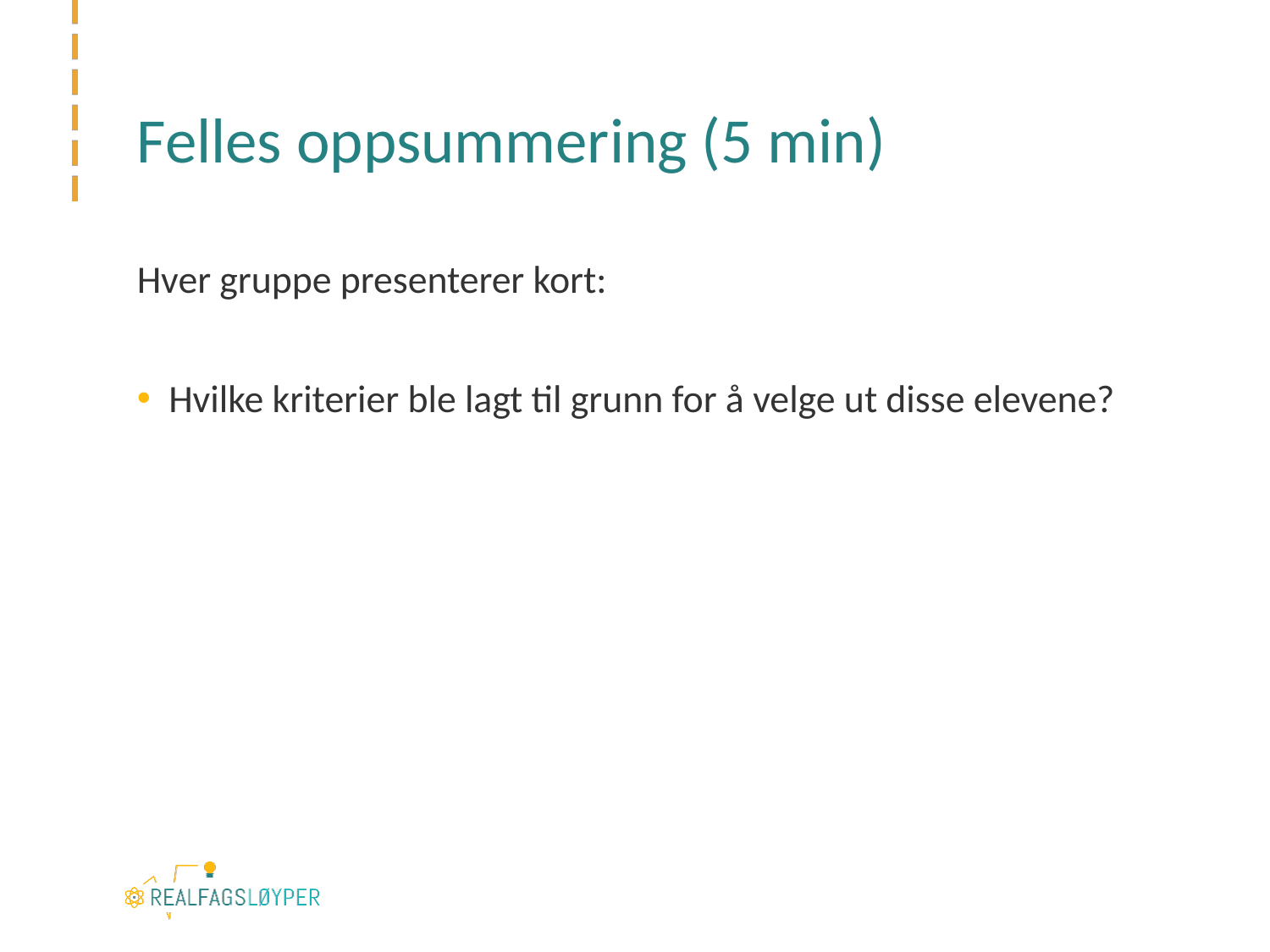

# Felles oppsummering (5 min)
Hver gruppe presenterer kort:

Hvilke kriterier ble lagt til grunn for å velge ut disse elevene?